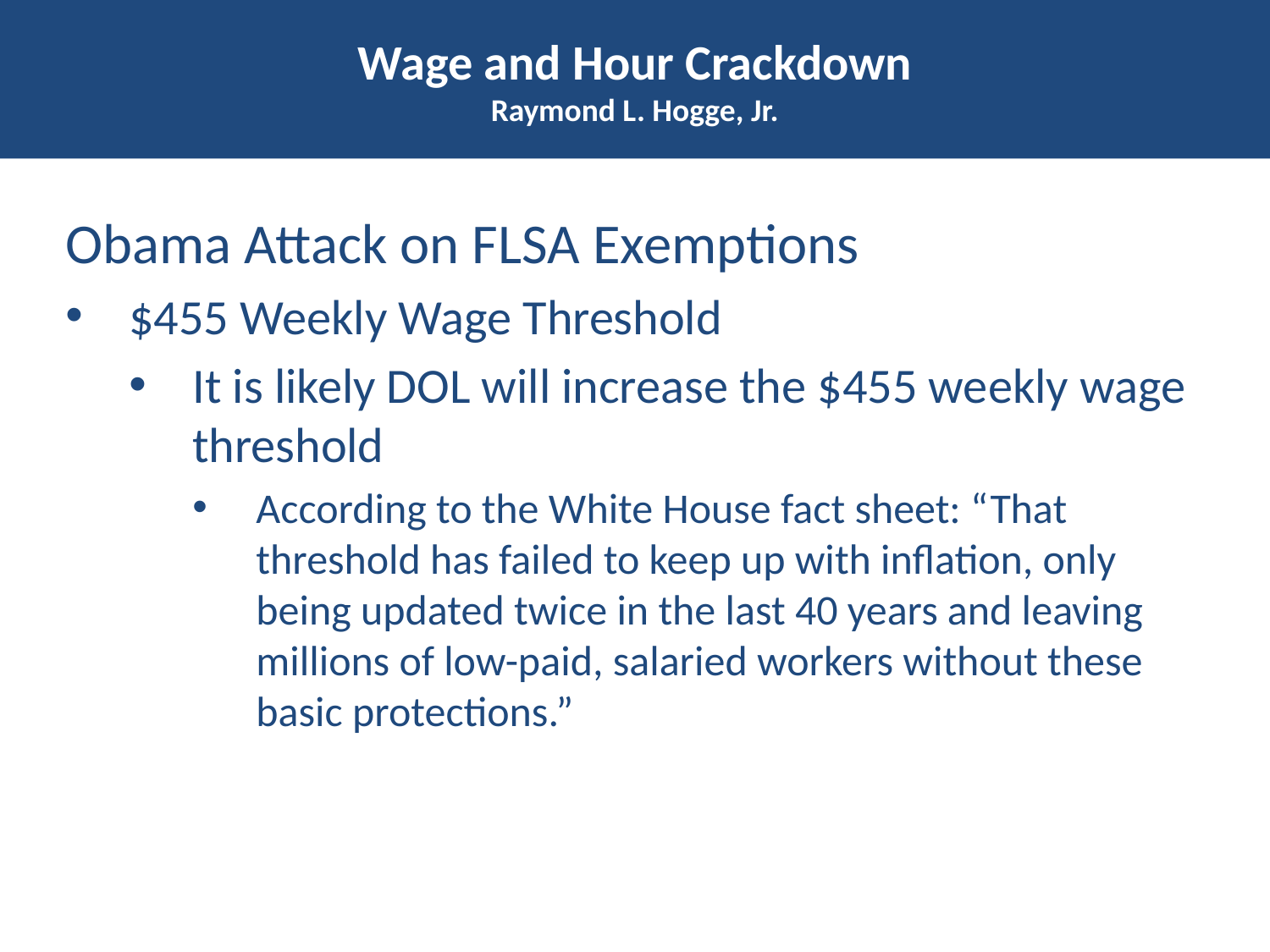

# Wage and Hour Crackdown Raymond L. Hogge, Jr.
Obama Attack on FLSA Exemptions
$455 Weekly Wage Threshold
It is likely DOL will increase the $455 weekly wage threshold
According to the White House fact sheet: “That threshold has failed to keep up with inflation, only being updated twice in the last 40 years and leaving millions of low-paid, salaried workers without these basic protections.”